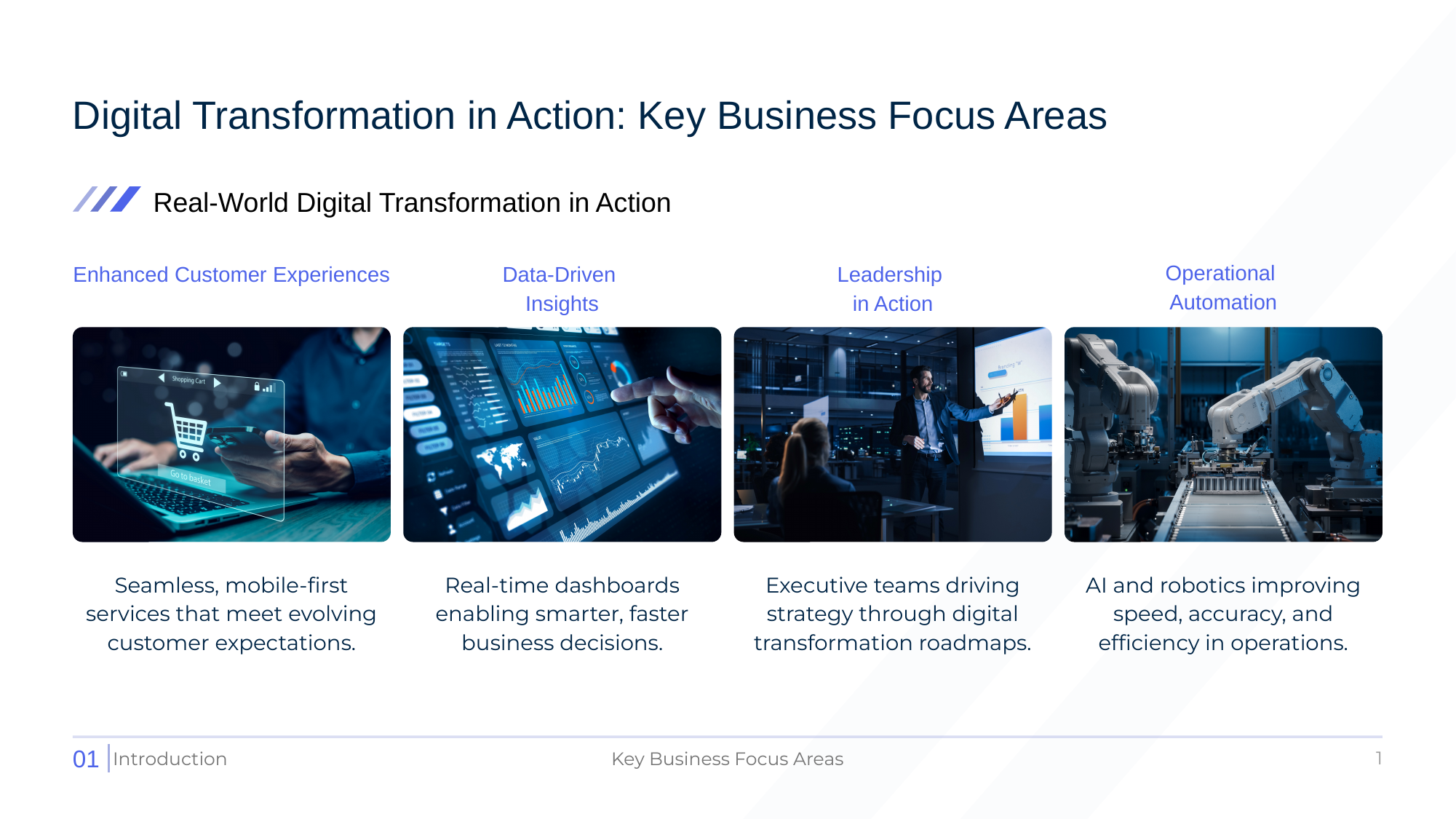

Digital Transformation in Action: Key Business Focus Areas
Real-World Digital Transformation in Action

Operational
Automation
Enhanced Customer Experiences
Data-Driven
Insights
Leadership
in Action

AI and robotics improving speed, accuracy, and efficiency in operations.
Seamless, mobile-first services that meet evolving customer expectations.
Real-time dashboards enabling smarter, faster business decisions.
Executive teams driving strategy through digital transformation roadmaps.
01
1
Introduction
Key Business Focus Areas